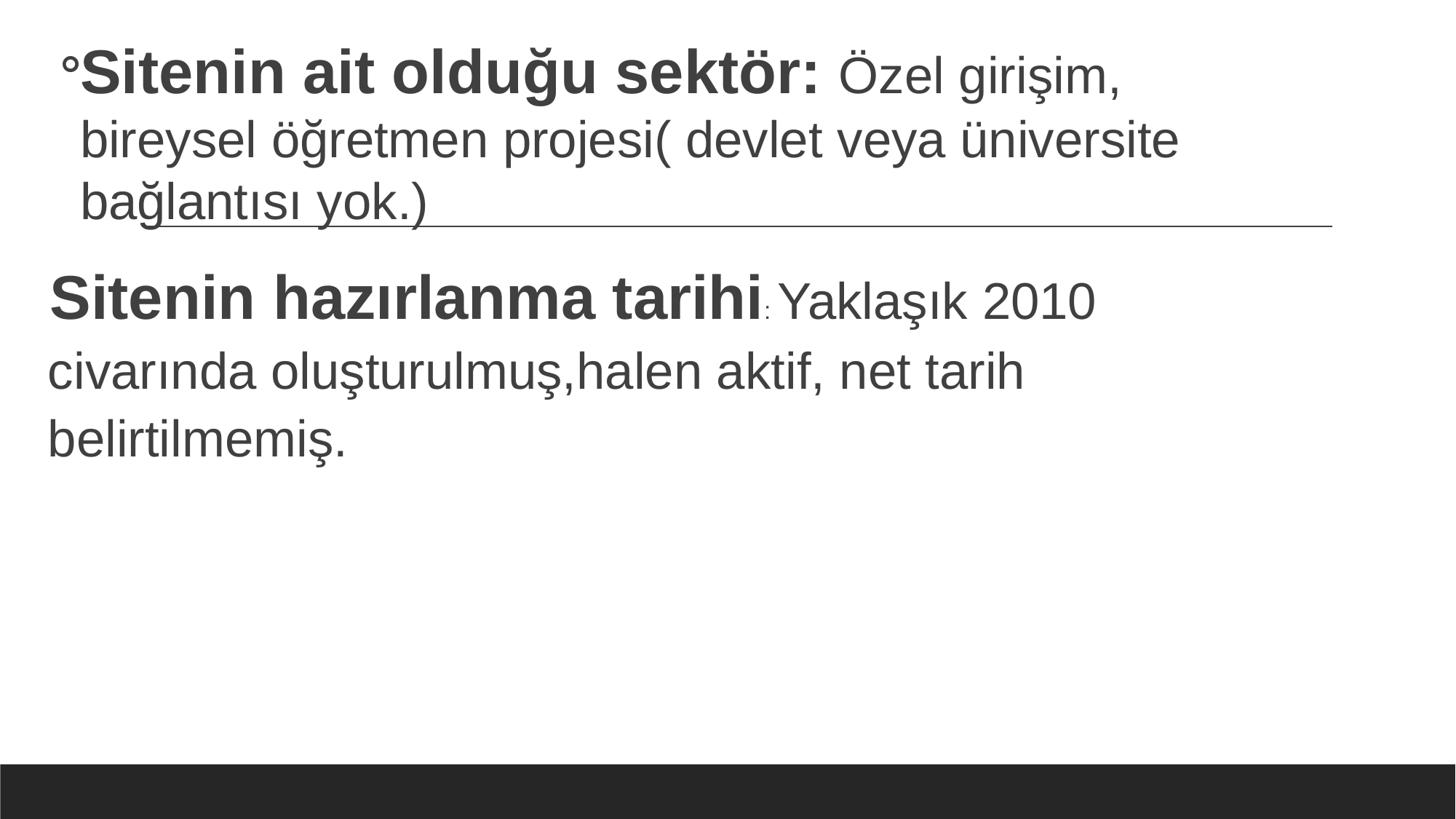

Sitenin ait olduğu sektör: Özel girişim, bireysel öğretmen projesi( devlet veya üniversite bağlantısı yok.)
Sitenin hazırlanma tarihi: Yaklaşık 2010 civarında oluşturulmuş,halen aktif, net tarih belirtilmemiş.